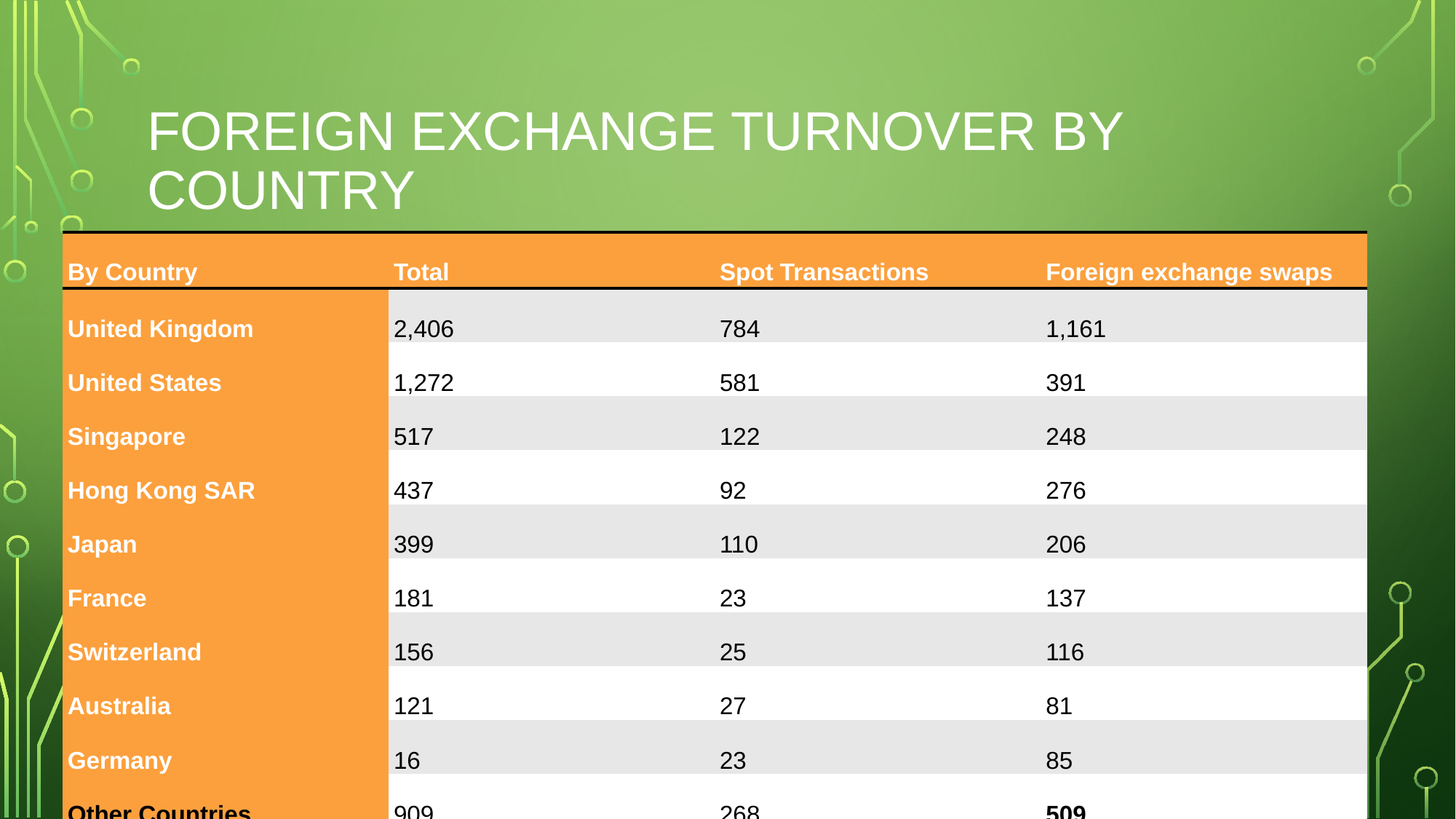

# Foreign Exchange turnover by country
| By Country | Total | Spot Transactions | Foreign exchange swaps |
| --- | --- | --- | --- |
| United Kingdom | 2,406 | 784 | 1,161 |
| United States | 1,272 | 581 | 391 |
| Singapore | 517 | 122 | 248 |
| Hong Kong SAR | 437 | 92 | 276 |
| Japan | 399 | 110 | 206 |
| France | 181 | 23 | 137 |
| Switzerland | 156 | 25 | 116 |
| Australia | 121 | 27 | 81 |
| Germany | 16 | 23 | 85 |
| Other Countries | 909 | 268 | 509 |